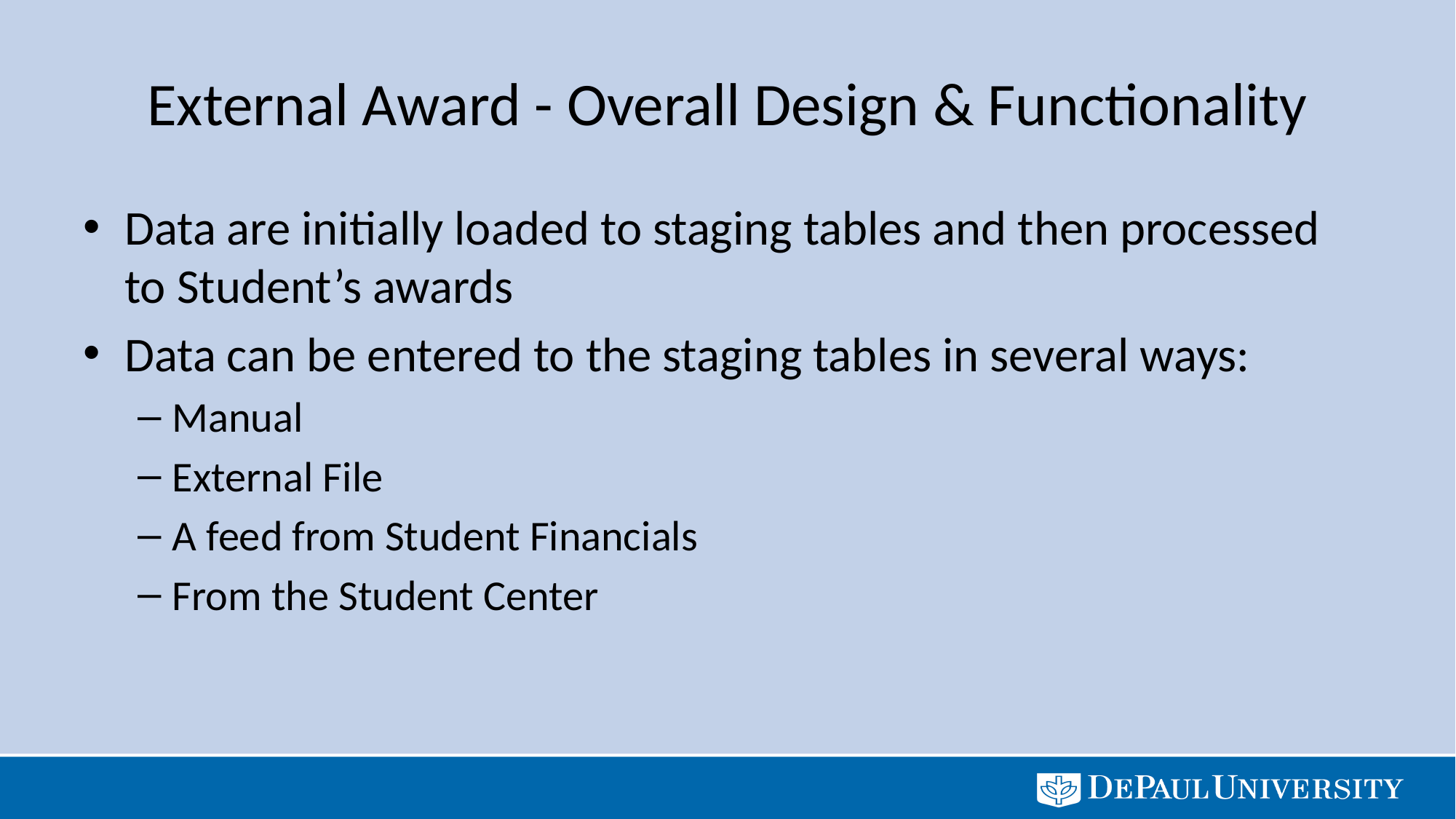

# External Award - Overall Design & Functionality
Data are initially loaded to staging tables and then processed to Student’s awards
Data can be entered to the staging tables in several ways:
Manual
External File
A feed from Student Financials
From the Student Center